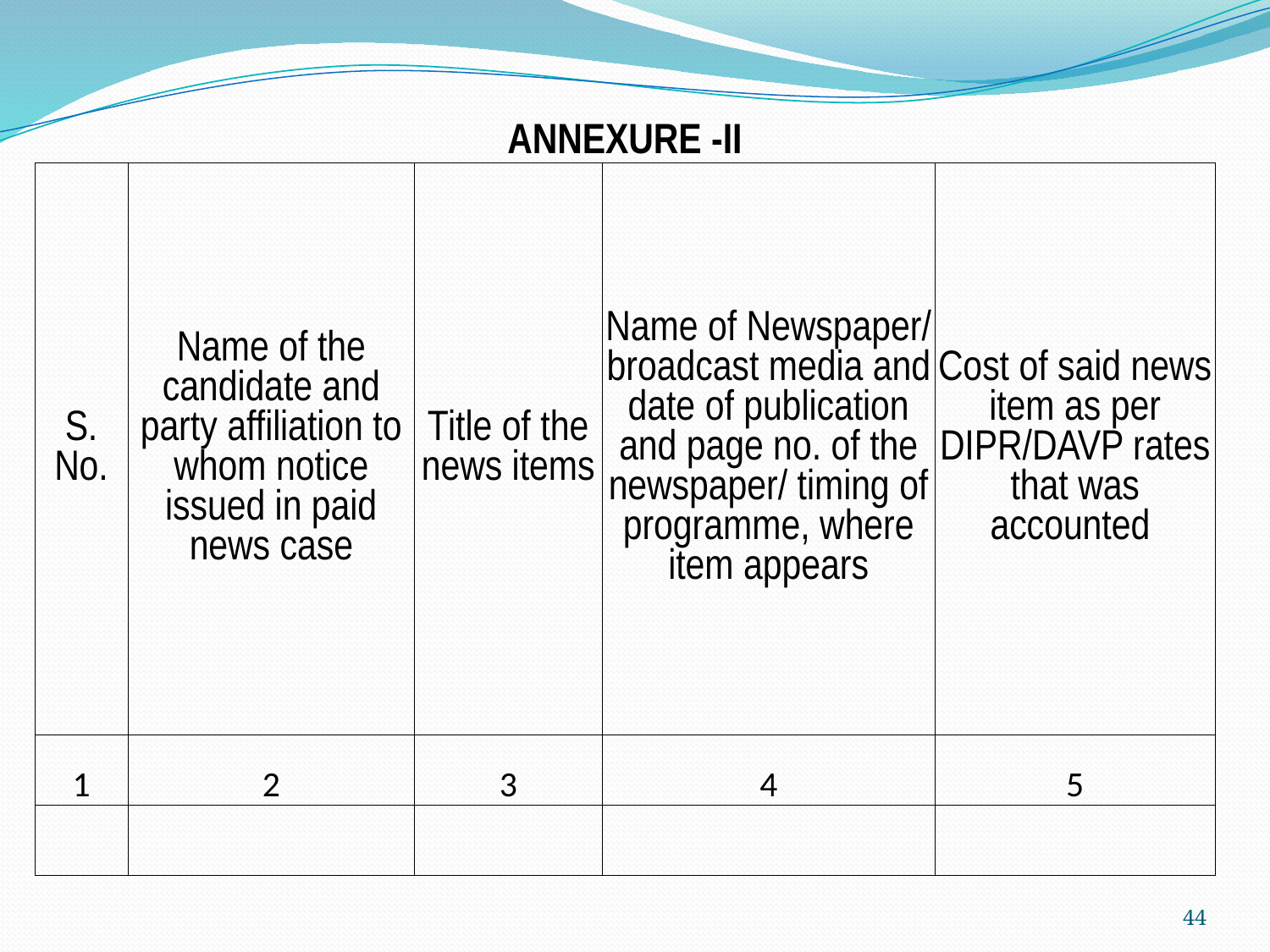

| ANNEXURE -II |  |  |  |  |
| --- | --- | --- | --- | --- |
| S. No. | Name of the candidate and party affiliation to whom notice issued in paid news case | Title of the news items | Name of Newspaper/ broadcast media and date of publication and page no. of the newspaper/ timing of programme, where item appears | Cost of said news item as per DIPR/DAVP rates that was accounted |
| 1 | 2 | 3 | 4 | 5 |
|  |  |  |  |  |
44